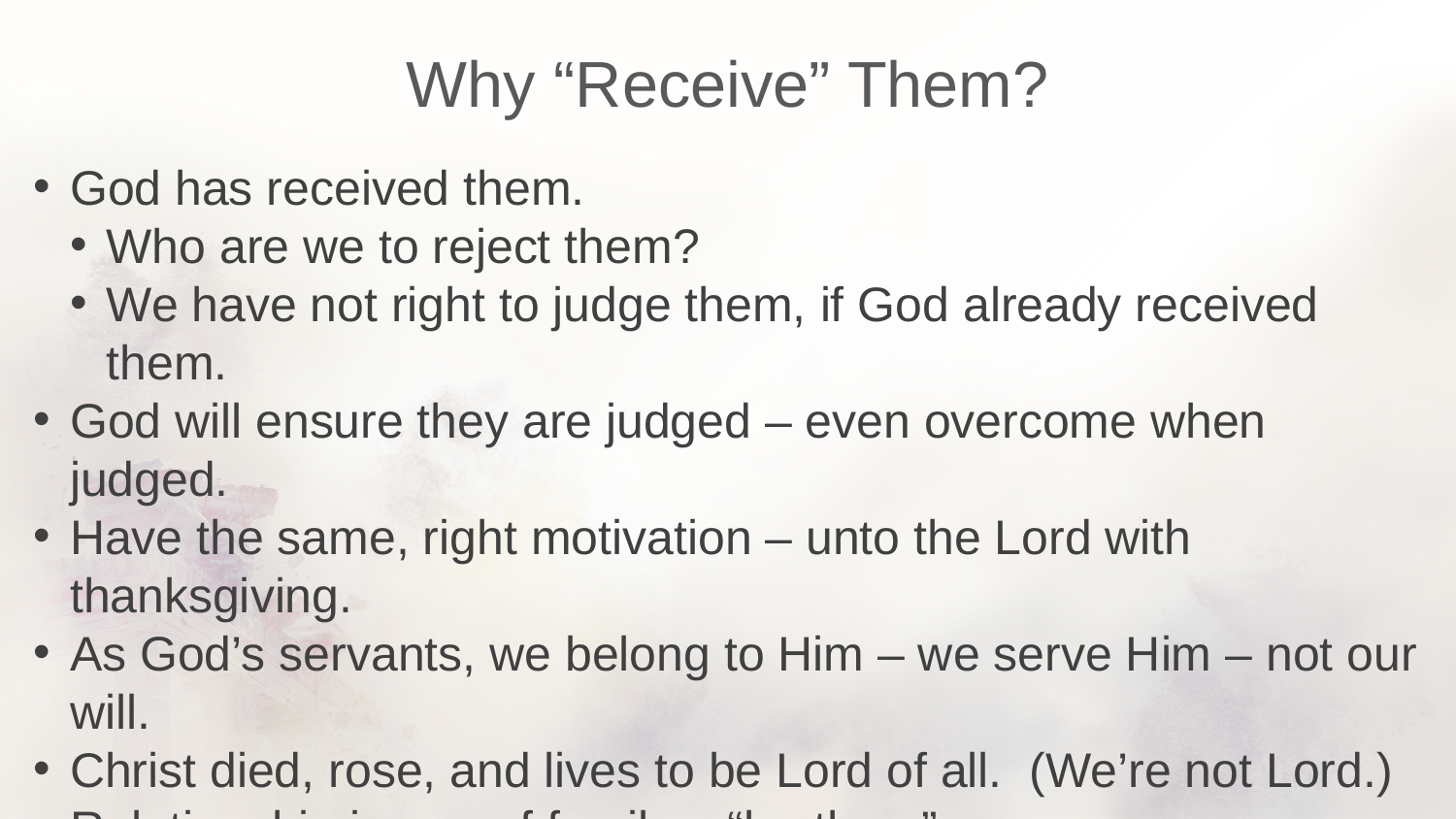

# Why “Receive” Them?
God has received them.
Who are we to reject them?
We have not right to judge them, if God already received them.
God will ensure they are judged – even overcome when judged.
Have the same, right motivation – unto the Lord with thanksgiving.
As God’s servants, we belong to Him – we serve Him – not our will.
Christ died, rose, and lives to be Lord of all.  (We’re not Lord.)
Relationship is one of family – “brothers”.
God will judge us and all:
No injustice or sin will be overlooked.
Our contempt to His servants will not be overlooked.